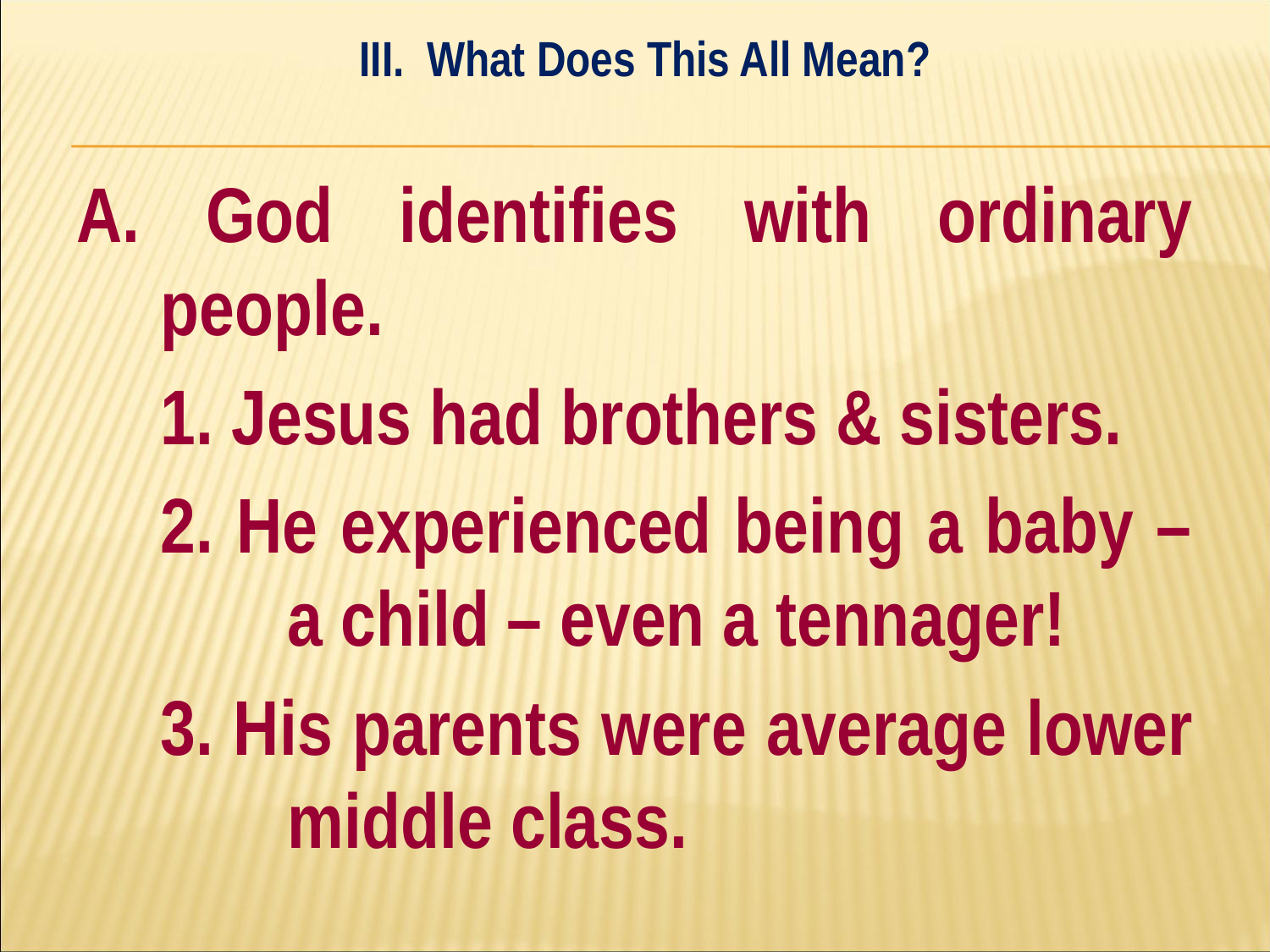

III.  What Does This All Mean?
#
A. God identifies with ordinary people.
	1. Jesus had brothers & sisters.
	2. He experienced being a baby – 	a child – even a tennager!
	3. His parents were average lower 	middle class.